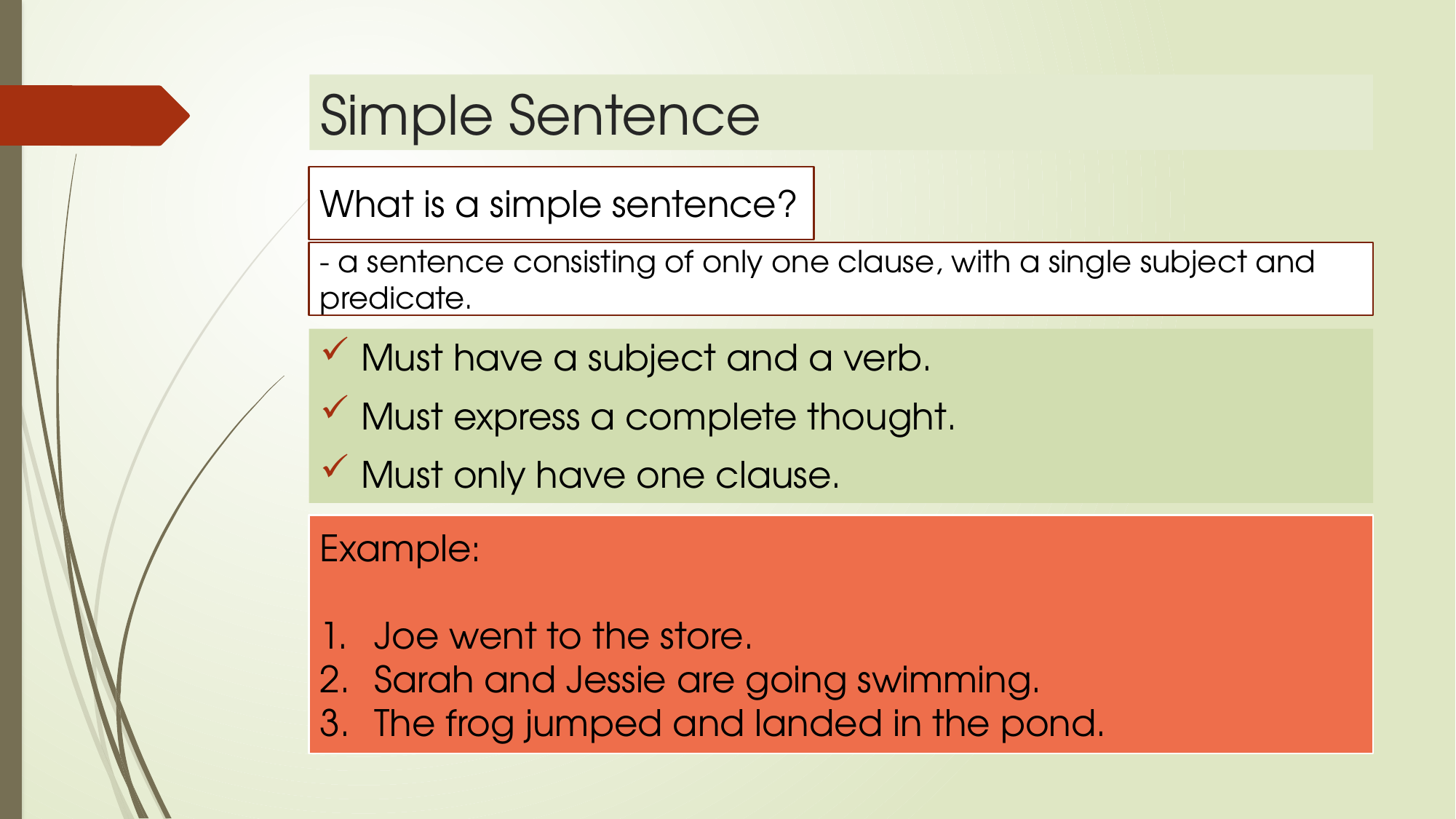

# Simple Sentence
What is a simple sentence?
- a sentence consisting of only one clause, with a single subject and predicate.
Must have a subject and a verb.
Must express a complete thought.
Must only have one clause.
Example:

Joe went to the store.
Sarah and Jessie are going swimming.
The frog jumped and landed in the pond.